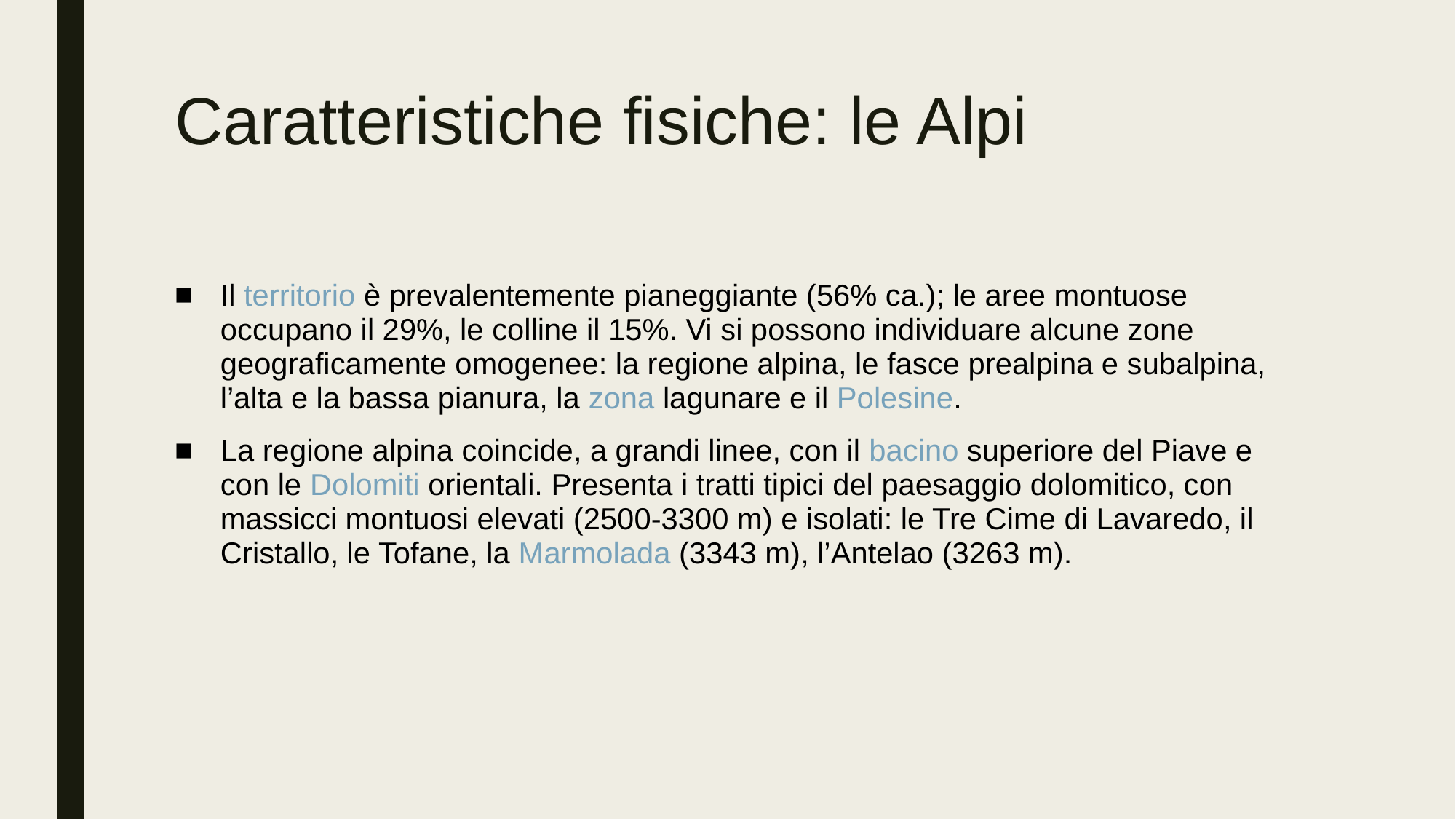

# Caratteristiche fisiche: le Alpi
Il territorio è prevalentemente pianeggiante (56% ca.); le aree montuose occupano il 29%, le colline il 15%. Vi si possono individuare alcune zone geograficamente omogenee: la regione alpina, le fasce prealpina e subalpina, l’alta e la bassa pianura, la zona lagunare e il Polesine.
La regione alpina coincide, a grandi linee, con il bacino superiore del Piave e con le Dolomiti orientali. Presenta i tratti tipici del paesaggio dolomitico, con massicci montuosi elevati (2500-3300 m) e isolati: le Tre Cime di Lavaredo, il Cristallo, le Tofane, la Marmolada (3343 m), l’Antelao (3263 m).